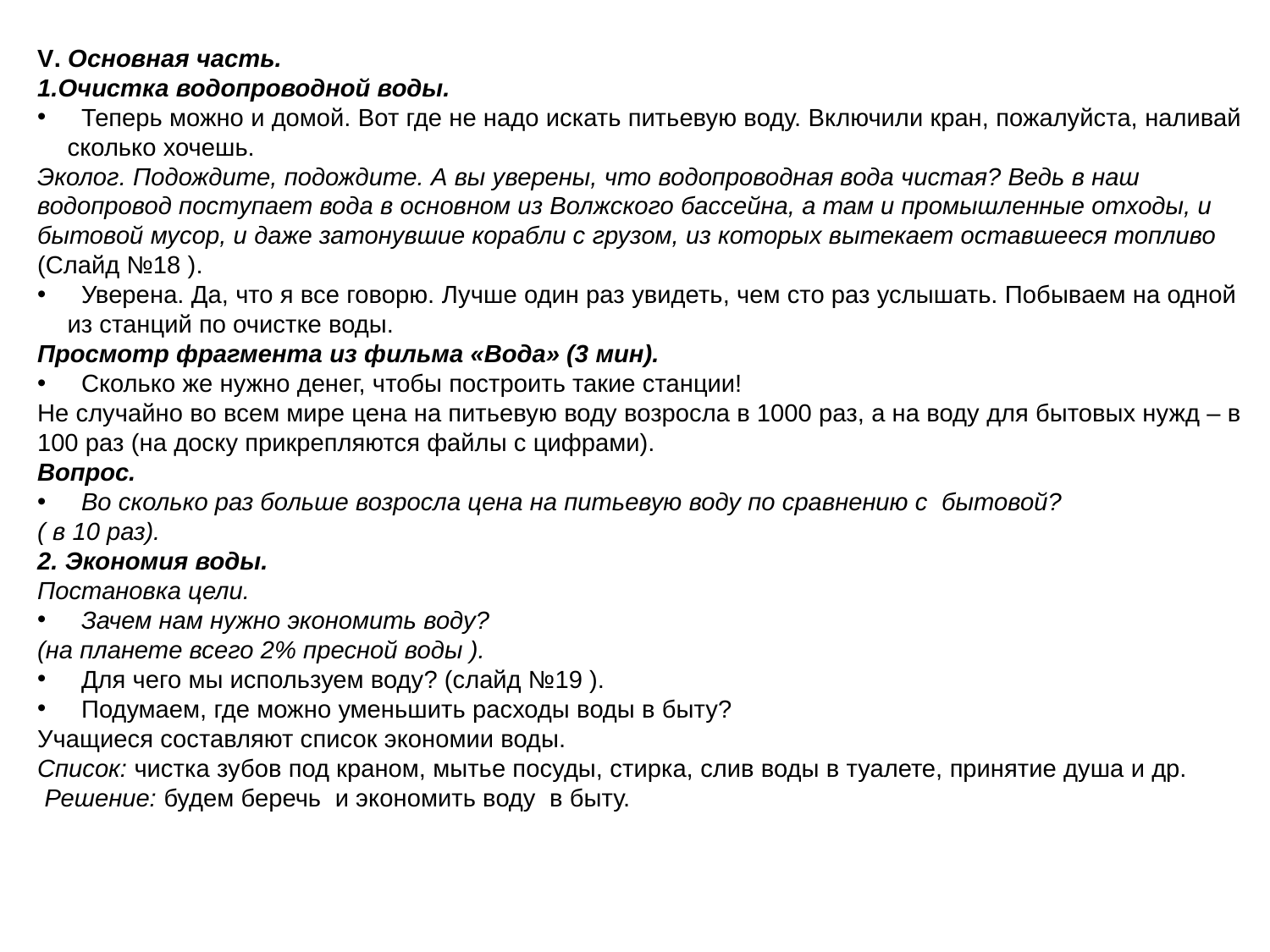

V. Основная часть.
1.Очистка водопроводной воды.
  Теперь можно и домой. Вот где не надо искать питьевую воду. Включили кран, пожалуйста, наливай сколько хочешь.
Эколог. Подождите, подождите. А вы уверены, что водопроводная вода чистая? Ведь в наш водопровод поступает вода в основном из Волжского бассейна, а там и промышленные отходы, и бытовой мусор, и даже затонувшие корабли с грузом, из которых вытекает оставшееся топливо (Слайд №18 ).
  Уверена. Да, что я все говорю. Лучше один раз увидеть, чем сто раз услышать. Побываем на одной из станций по очистке воды.
Просмотр фрагмента из фильма «Вода» (3 мин).
  Сколько же нужно денег, чтобы построить такие станции!
Не случайно во всем мире цена на питьевую воду возросла в 1000 раз, а на воду для бытовых нужд – в 100 раз (на доску прикрепляются файлы с цифрами).
Вопрос.
  Во сколько раз больше возросла цена на питьевую воду по сравнению с  бытовой?
( в 10 раз).
2. Экономия воды.
Постановка цели.
  Зачем нам нужно экономить воду?
(на планете всего 2% пресной воды ).
  Для чего мы используем воду? (слайд №19 ).
  Подумаем, где можно уменьшить расходы воды в быту?
Учащиеся составляют список экономии воды.
Список: чистка зубов под краном, мытье посуды, стирка, слив воды в туалете, принятие душа и др.
 Решение: будем беречь  и экономить воду  в быту.